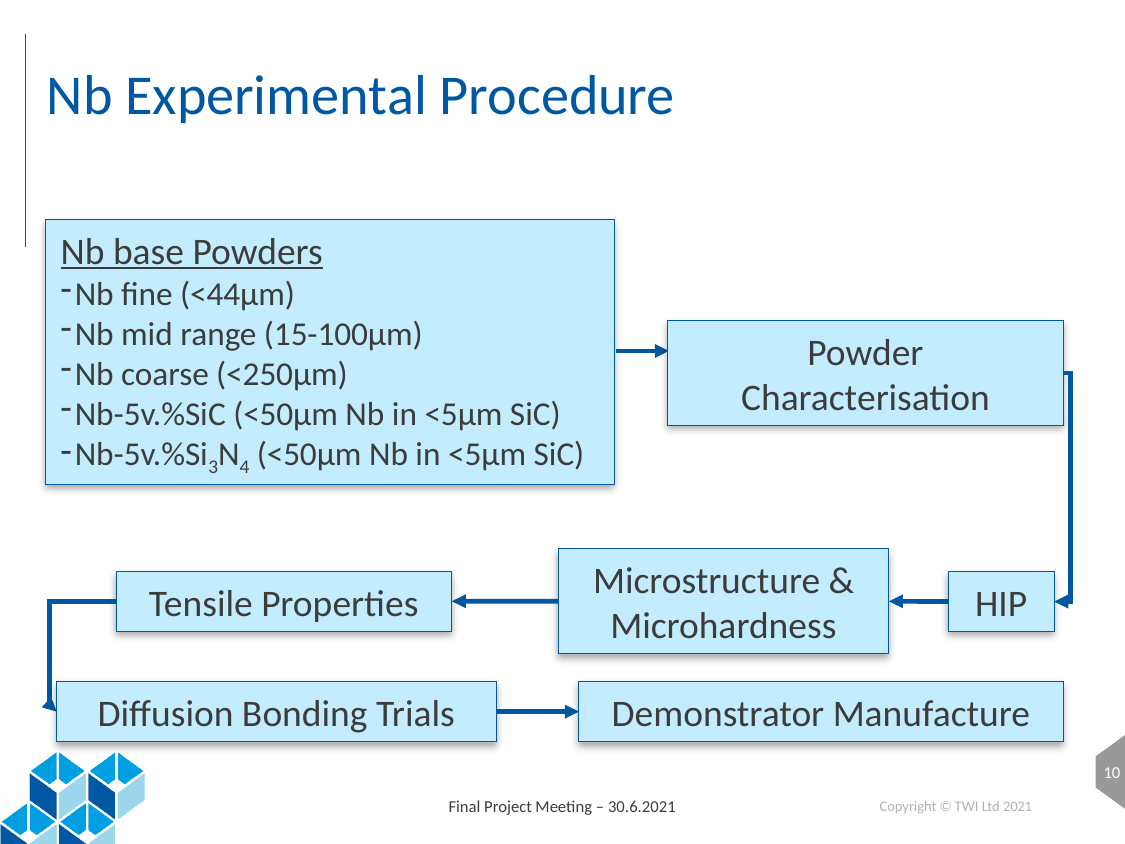

# Nb Experimental Procedure
Nb base Powders
Nb fine (<44µm)
Nb mid range (15-100µm)
Nb coarse (<250µm)
Nb-5v.%SiC (<50µm Nb in <5µm SiC)
Nb-5v.%Si3N4 (<50µm Nb in <5µm SiC)
Powder Characterisation
Microstructure & Microhardness
Tensile Properties
HIP
Demonstrator Manufacture
Diffusion Bonding Trials